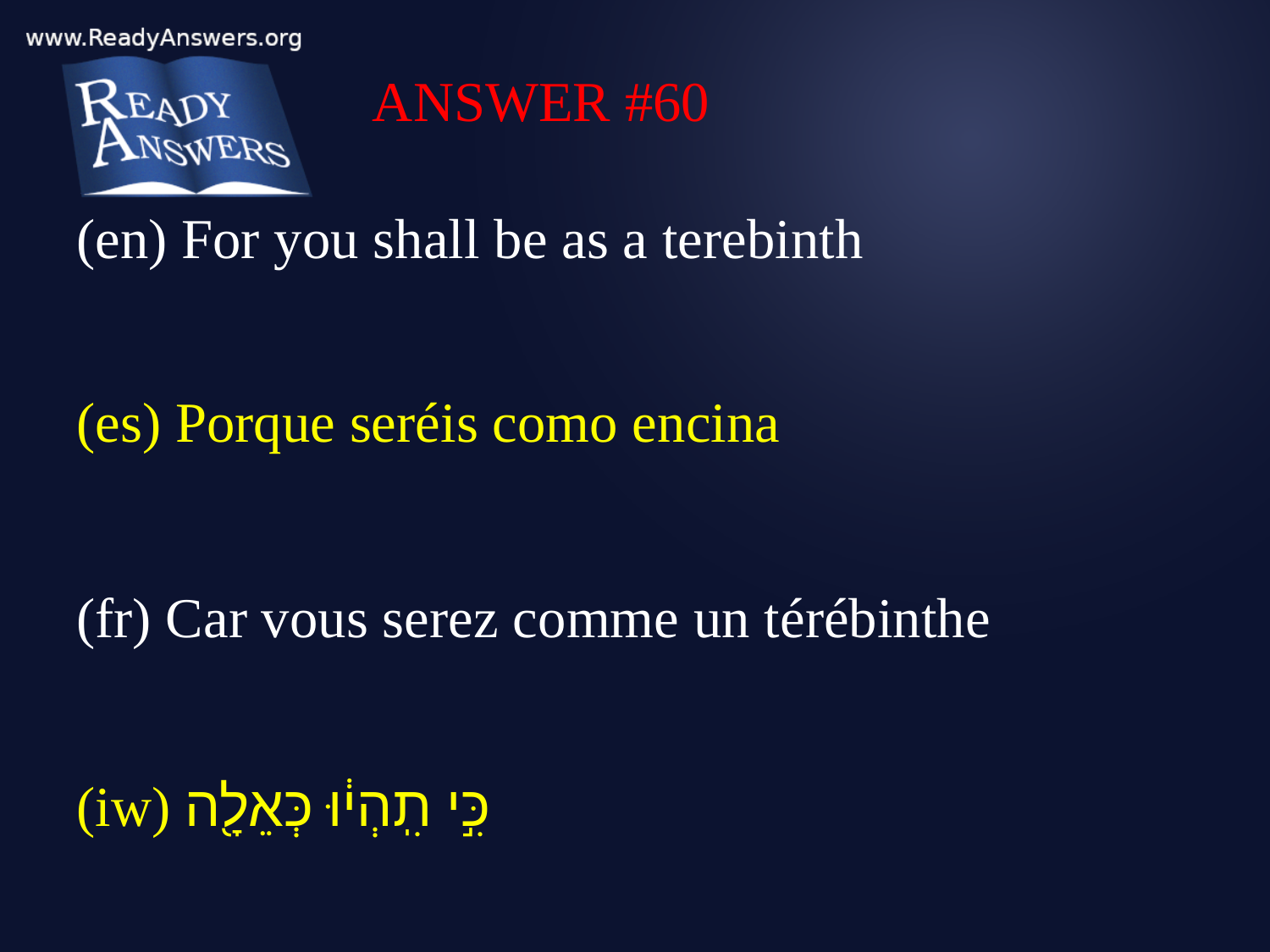

ANSWER #60
(en) For you shall be as a terebinth
(es) Porque seréis como encina
(fr) Car vous serez comme un térébinthe
(iw) כִּ֣י תִֽהְי֔וּ כְּאֵלָ֖ה